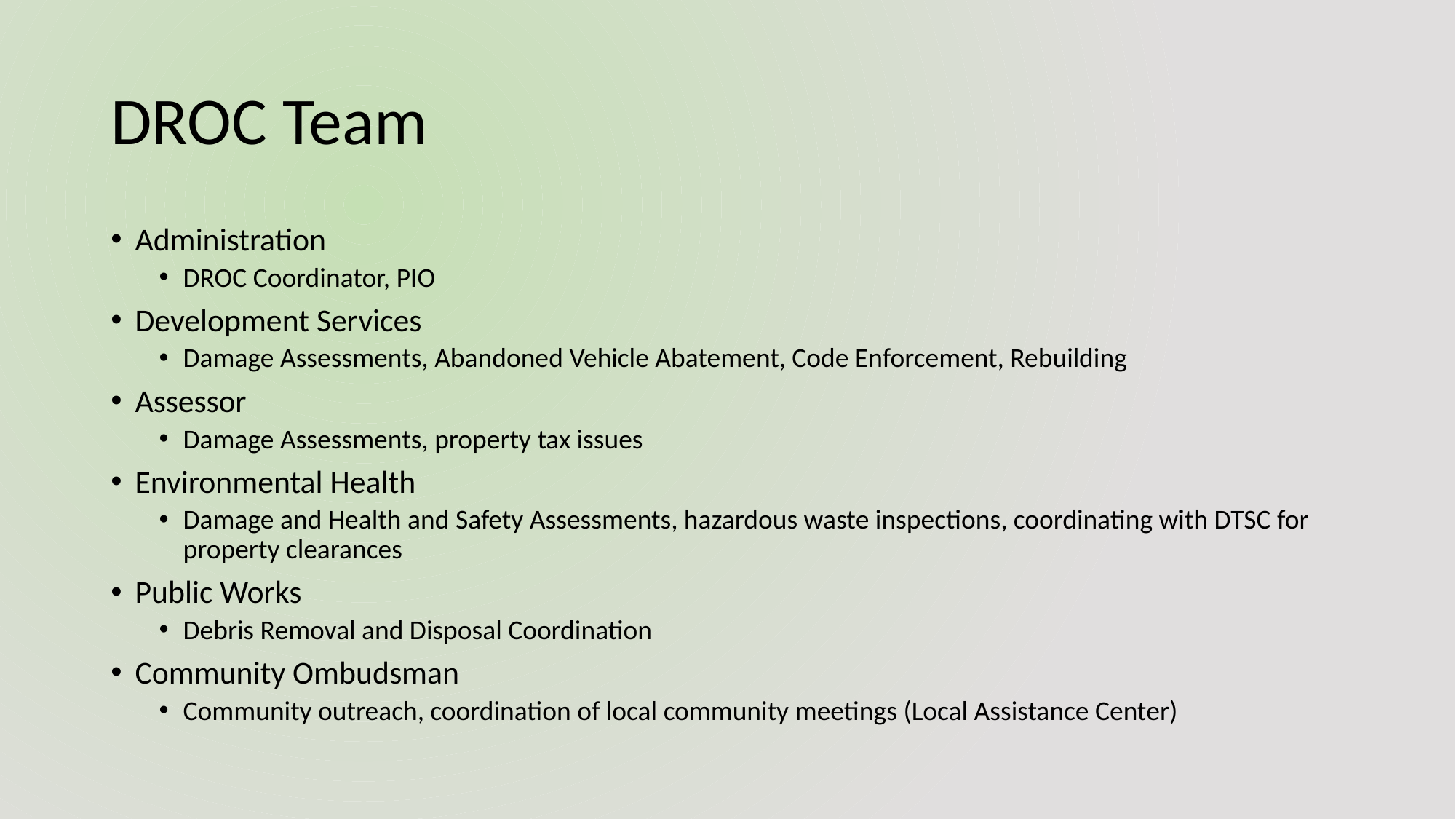

# DROC Team
Administration
DROC Coordinator, PIO
Development Services
Damage Assessments, Abandoned Vehicle Abatement, Code Enforcement, Rebuilding
Assessor
Damage Assessments, property tax issues
Environmental Health
Damage and Health and Safety Assessments, hazardous waste inspections, coordinating with DTSC for property clearances
Public Works
Debris Removal and Disposal Coordination
Community Ombudsman
Community outreach, coordination of local community meetings (Local Assistance Center)